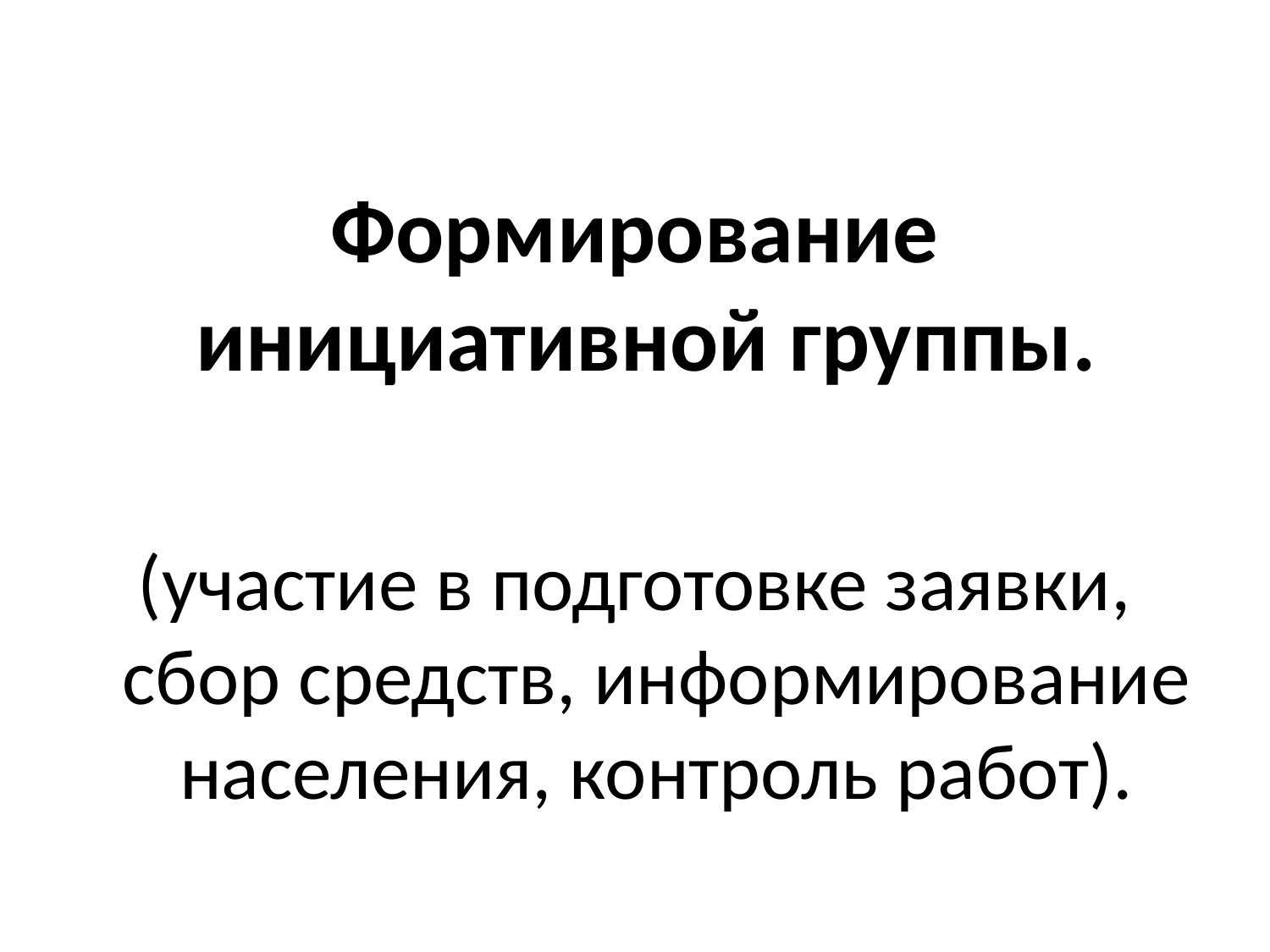

#
Формирование инициативной группы.

(участие в подготовке заявки, сбор средств, информирование населения, контроль работ).